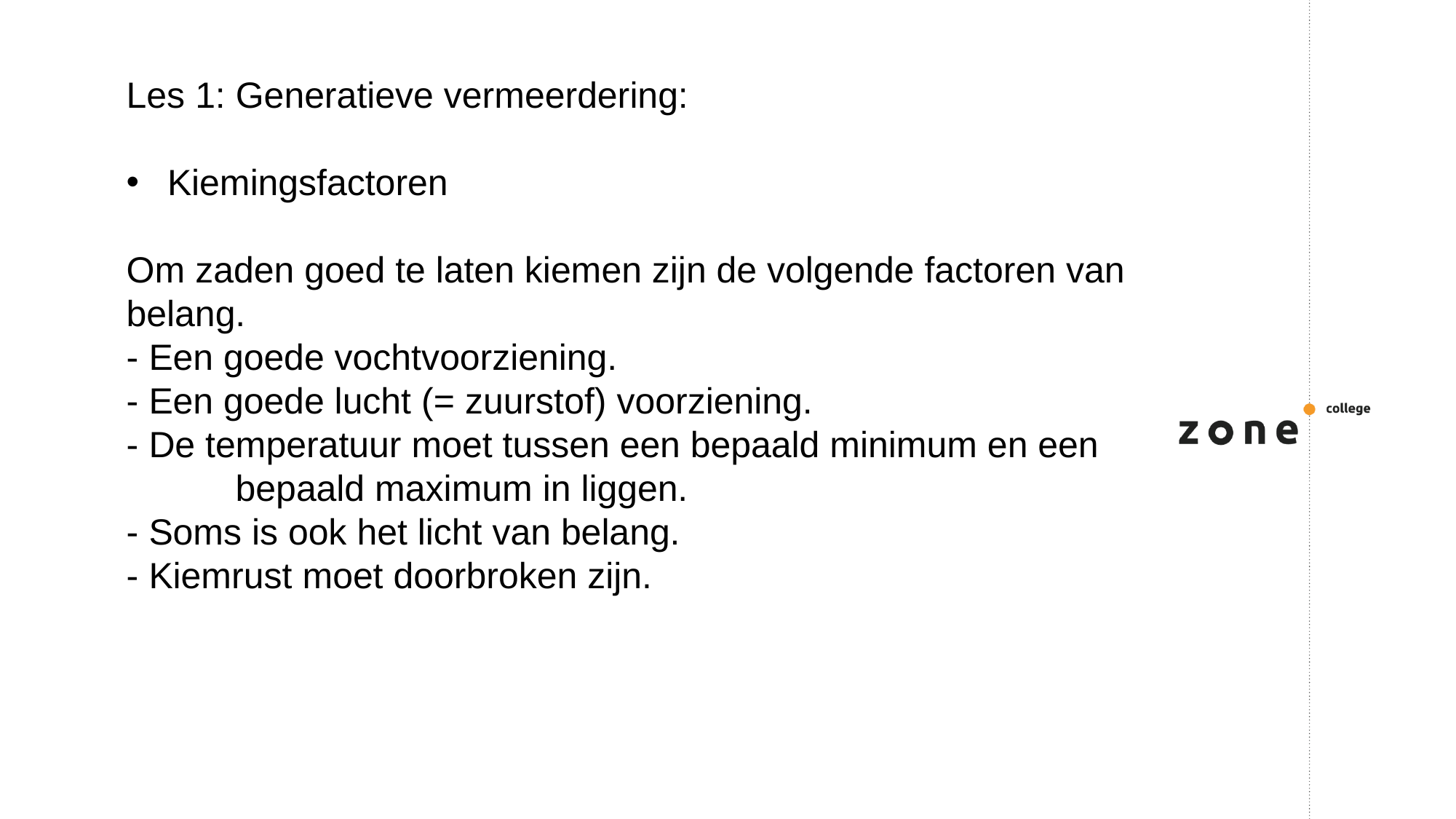

Les 1: Generatieve vermeerdering:

Kiemingsfactoren

Om zaden goed te laten kiemen zijn de volgende factoren van belang.
- Een goede vochtvoorziening.
- Een goede lucht (= zuurstof) voorziening.
- De temperatuur moet tussen een bepaald minimum en een                  	bepaald maximum in liggen.
- Soms is ook het licht van belang.
- Kiemrust moet doorbroken zijn.